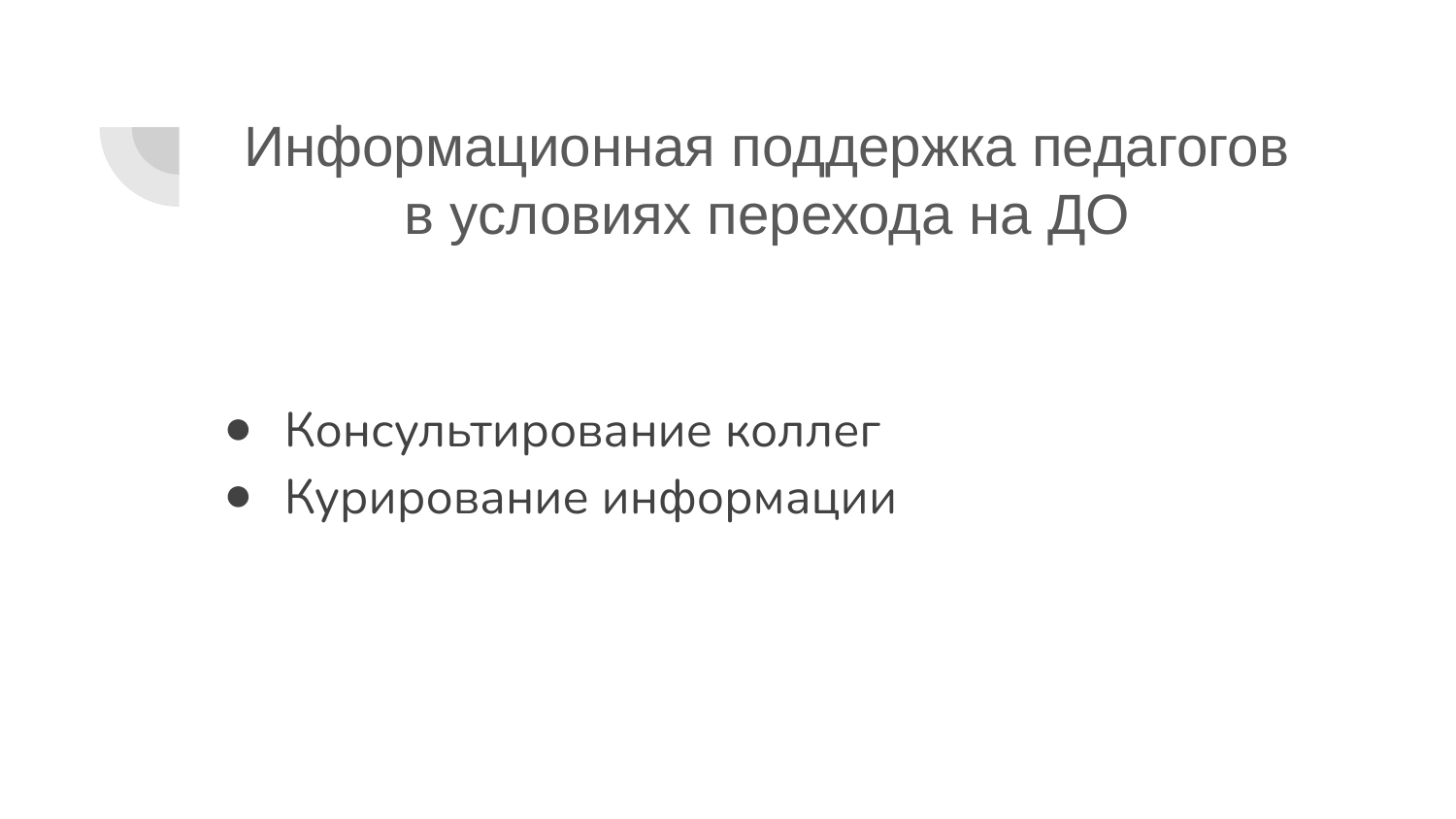

# Информационная поддержка педагогов в условиях перехода на ДО

Консультирование коллег
Курирование информации